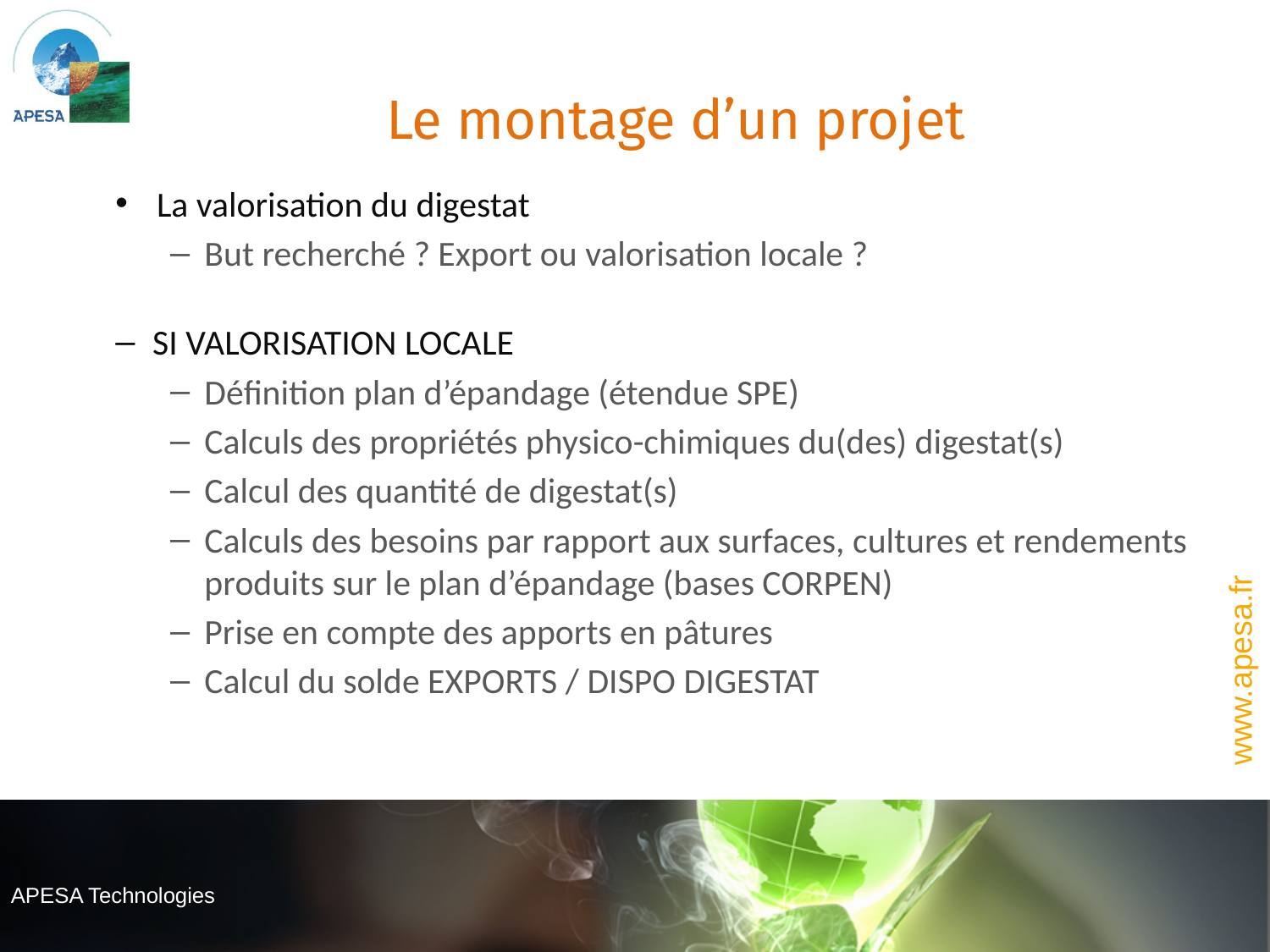

# Le montage d’un projet
La valorisation du digestat
But recherché ? Export ou valorisation locale ?

SI VALORISATION LOCALE
Définition plan d’épandage (étendue SPE)
Calculs des propriétés physico-chimiques du(des) digestat(s)
Calcul des quantité de digestat(s)
Calculs des besoins par rapport aux surfaces, cultures et rendements produits sur le plan d’épandage (bases CORPEN)
Prise en compte des apports en pâtures
Calcul du solde EXPORTS / DISPO DIGESTAT